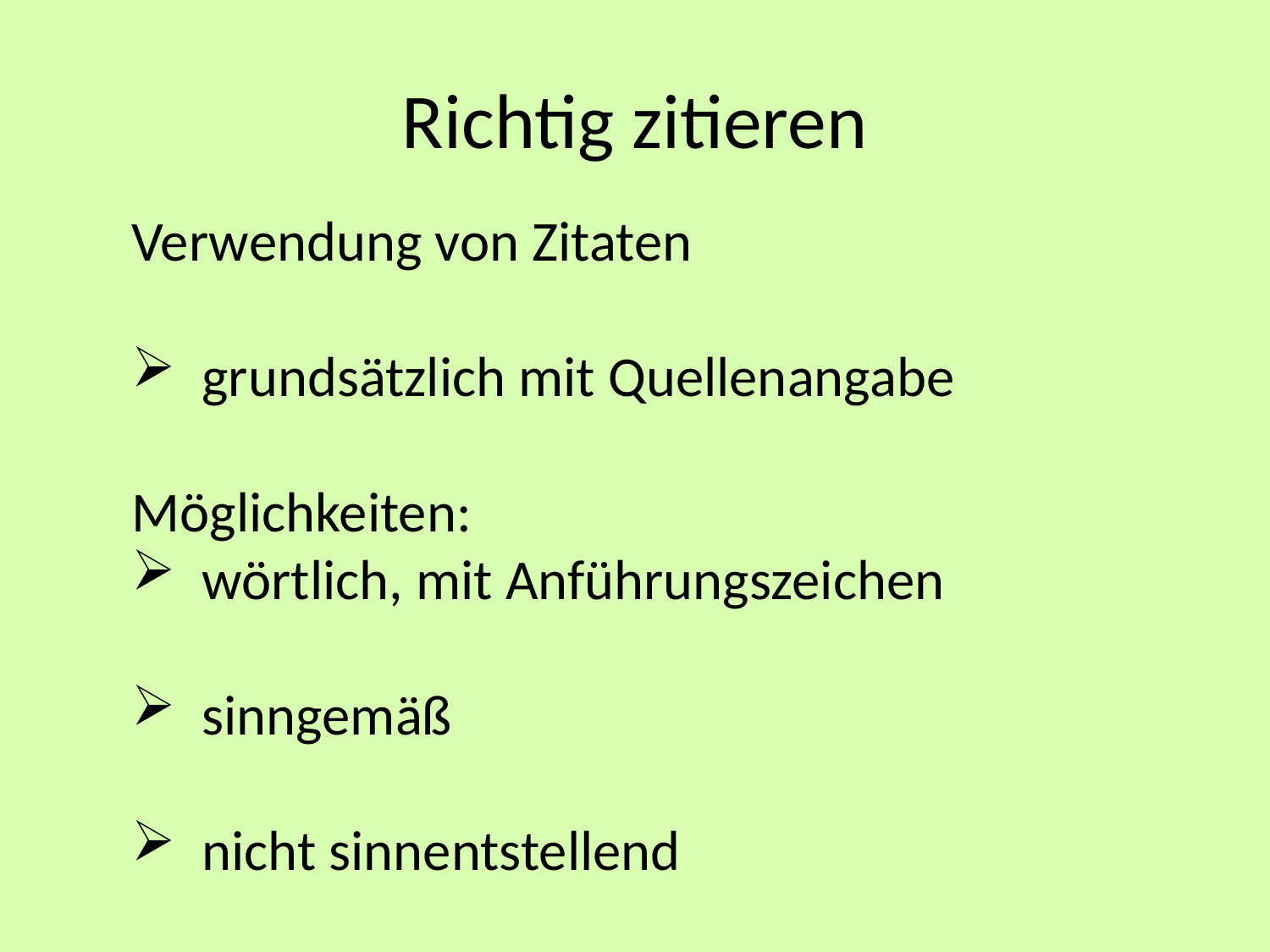

# Richtig zitieren
Verwendung von Zitaten

  grundsätzlich mit Quellenangabe

Möglichkeiten:
  wörtlich, mit Anführungszeichen

  sinngemäß

  nicht sinnentstellend